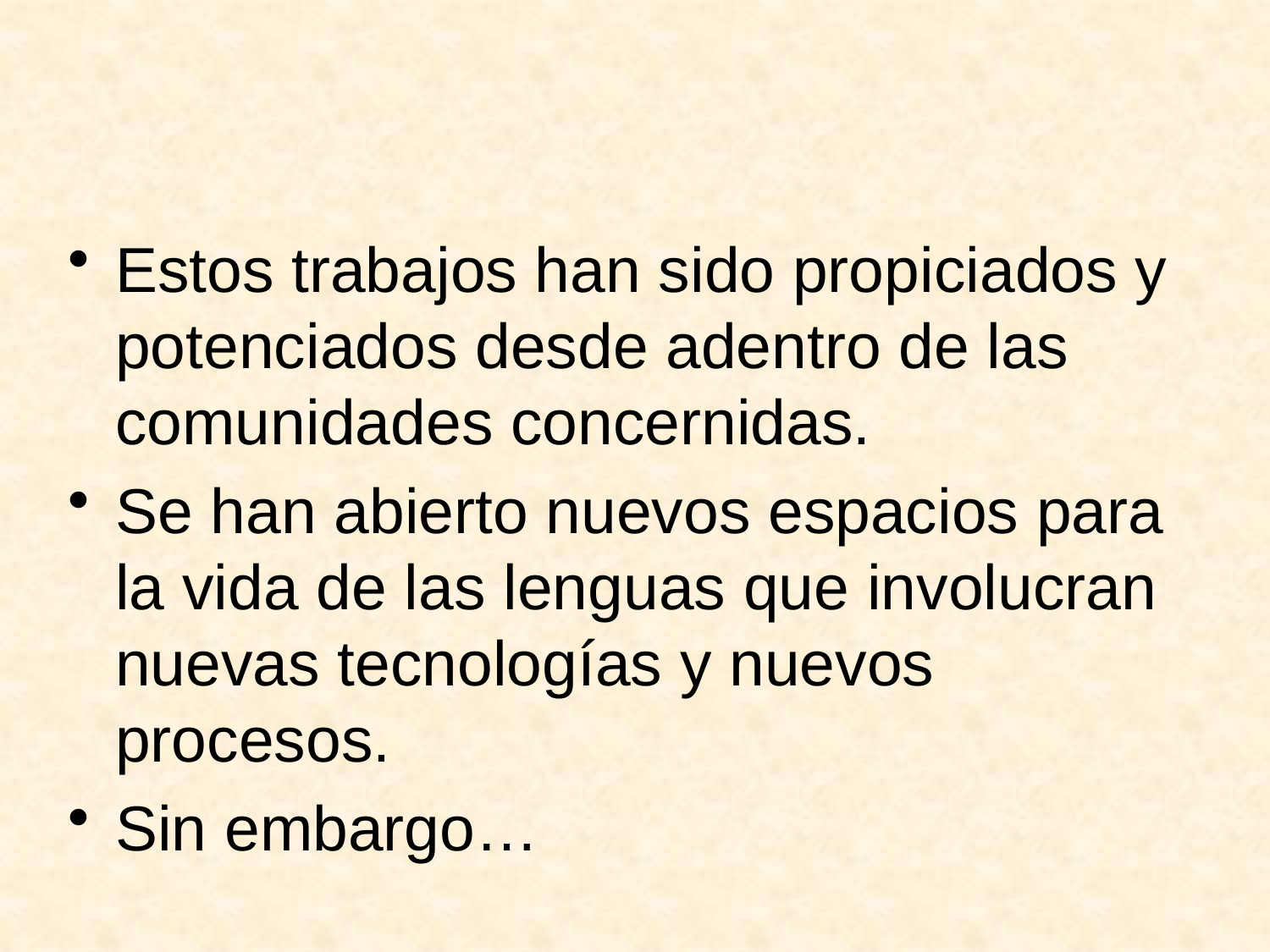

#
Estos trabajos han sido propiciados y potenciados desde adentro de las comunidades concernidas.
Se han abierto nuevos espacios para la vida de las lenguas que involucran nuevas tecnologías y nuevos procesos.
Sin embargo…